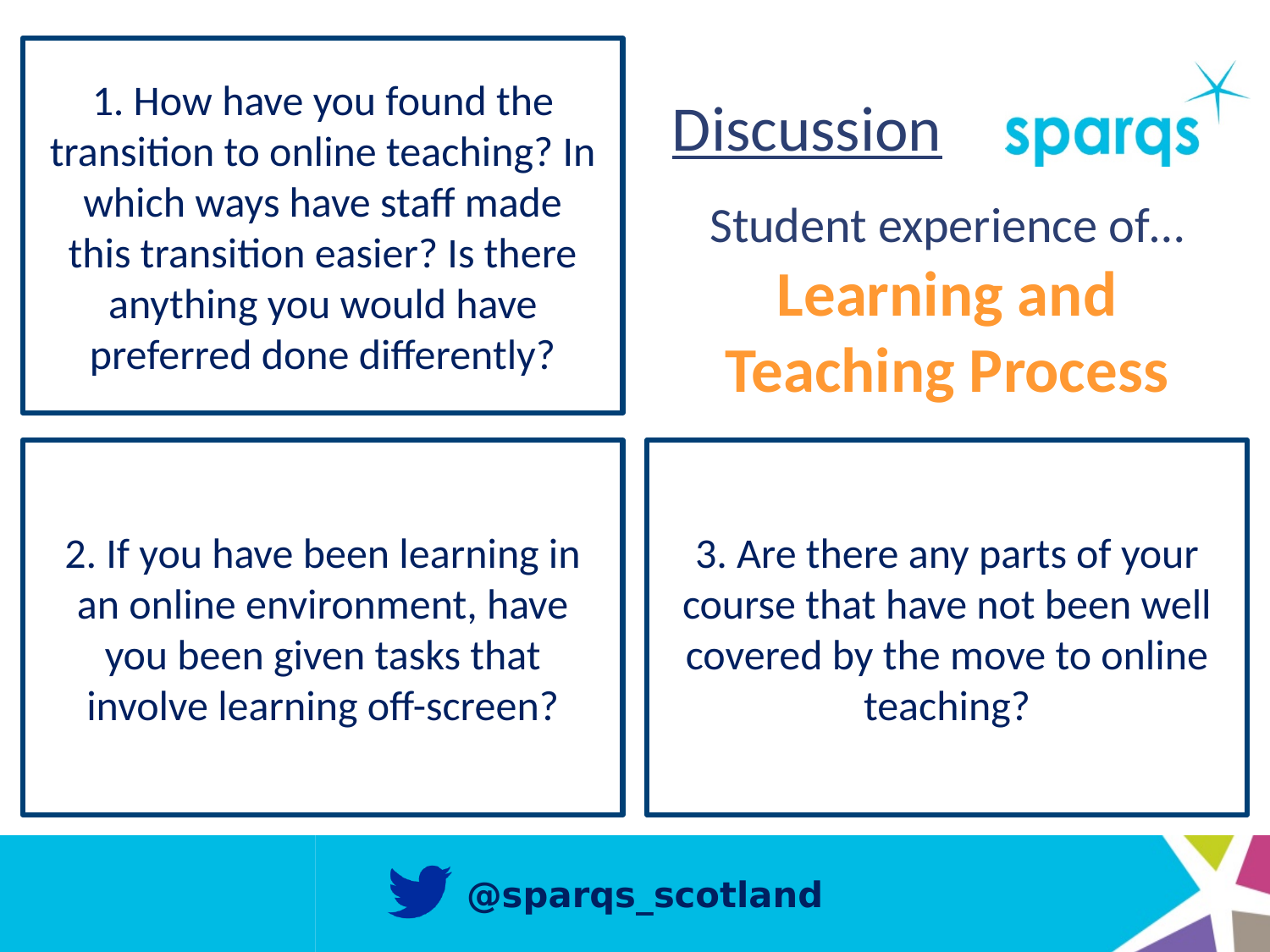

1. How have you found the transition to online teaching? In which ways have staff made this transition easier? Is there anything you would have preferred done differently?
# Discussion
Student experience of…
Learning and Teaching Process
2. If you have been learning in an online environment, have you been given tasks that involve learning off-screen?
3. Are there any parts of your course that have not been well covered by the move to online teaching?